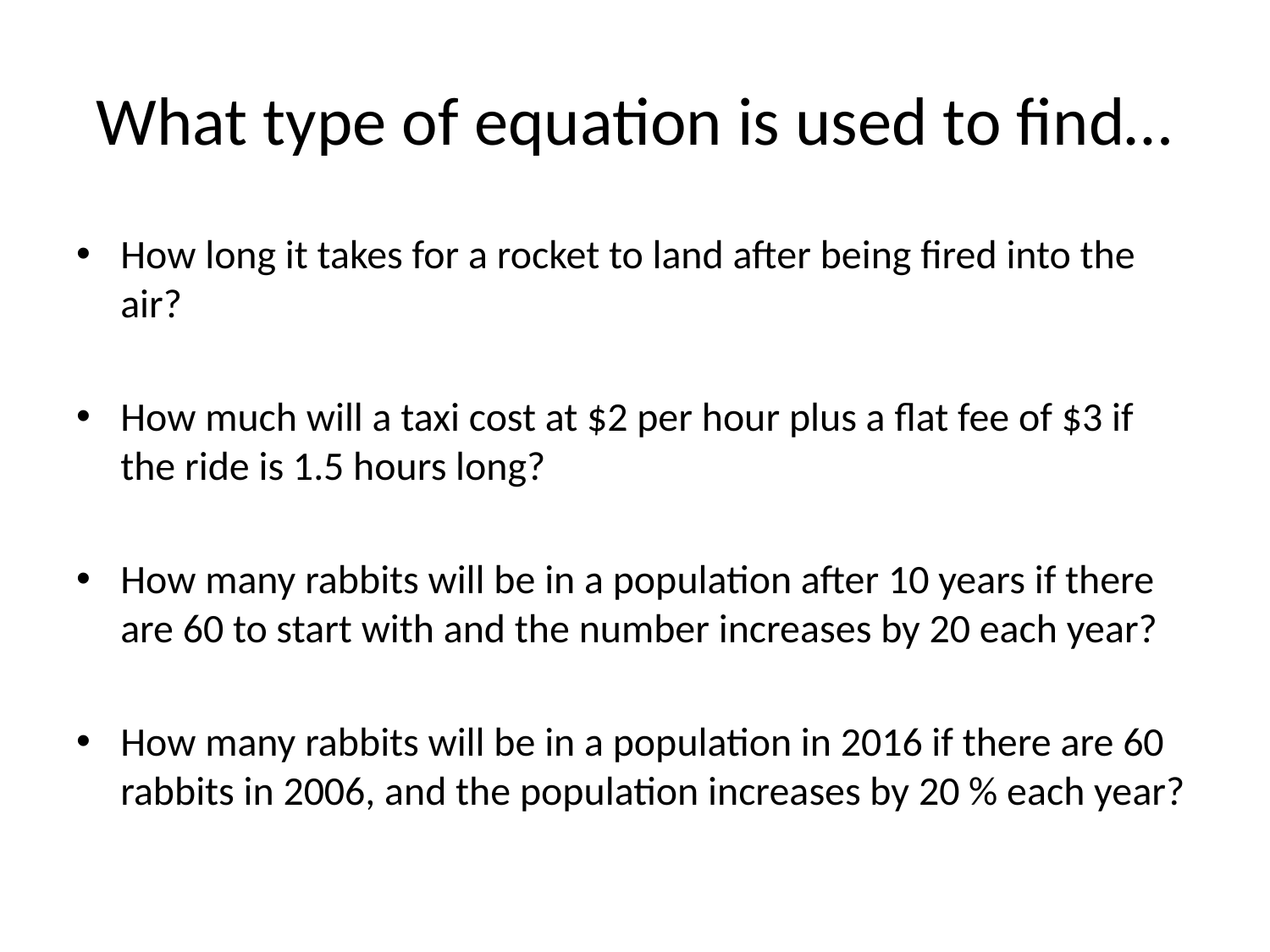

# What type of equation is used to find…
How long it takes for a rocket to land after being fired into the air?

How much will a taxi cost at $2 per hour plus a flat fee of $3 if the ride is 1.5 hours long?

How many rabbits will be in a population after 10 years if there are 60 to start with and the number increases by 20 each year?

How many rabbits will be in a population in 2016 if there are 60 rabbits in 2006, and the population increases by 20 % each year?